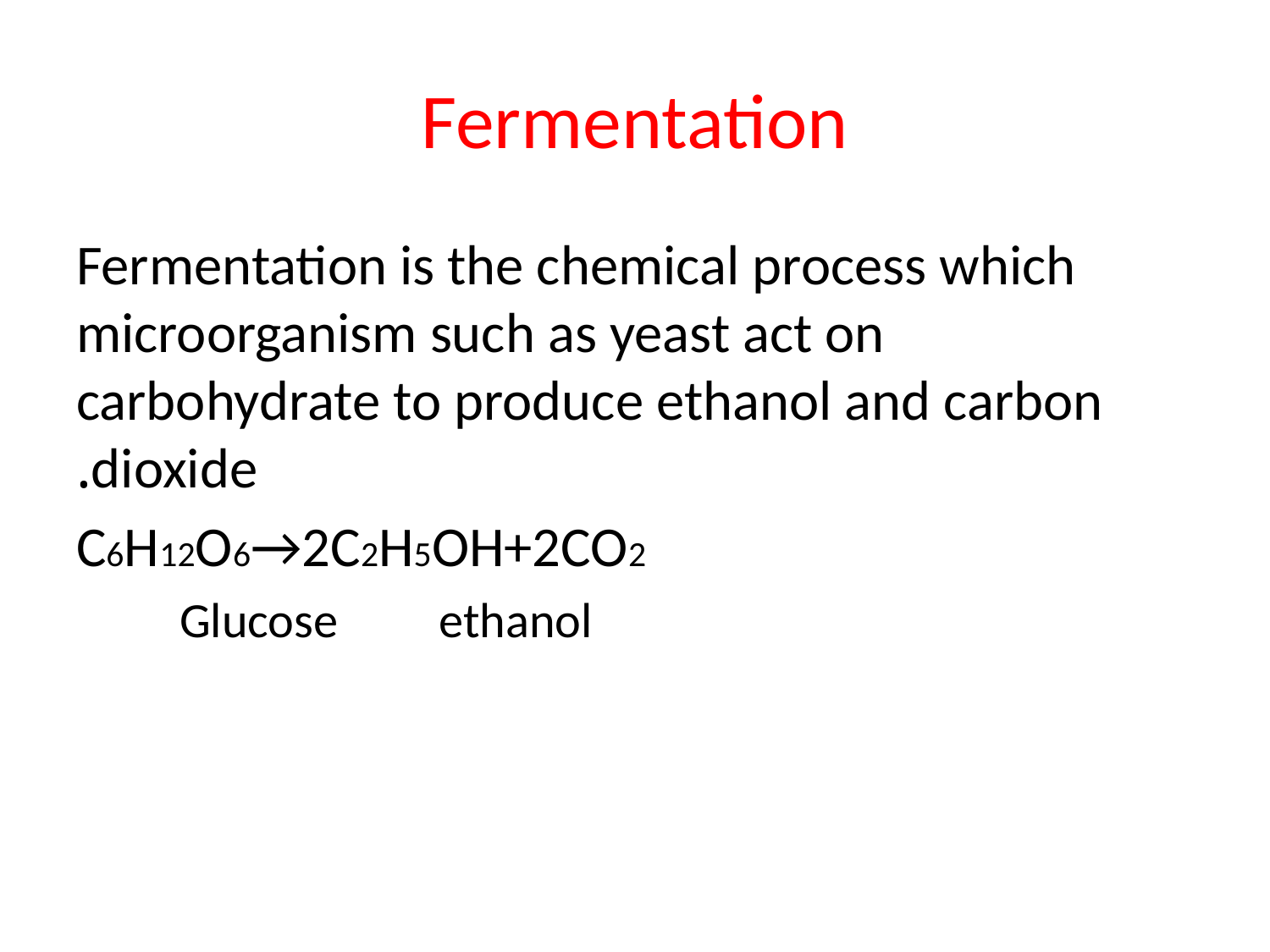

# Fermentation
Fermentation is the chemical process which microorganism such as yeast act on carbohydrate to produce ethanol and carbon dioxide.
 C6H12O6→2C2H5OH+2CO2
Glucose         ethanol